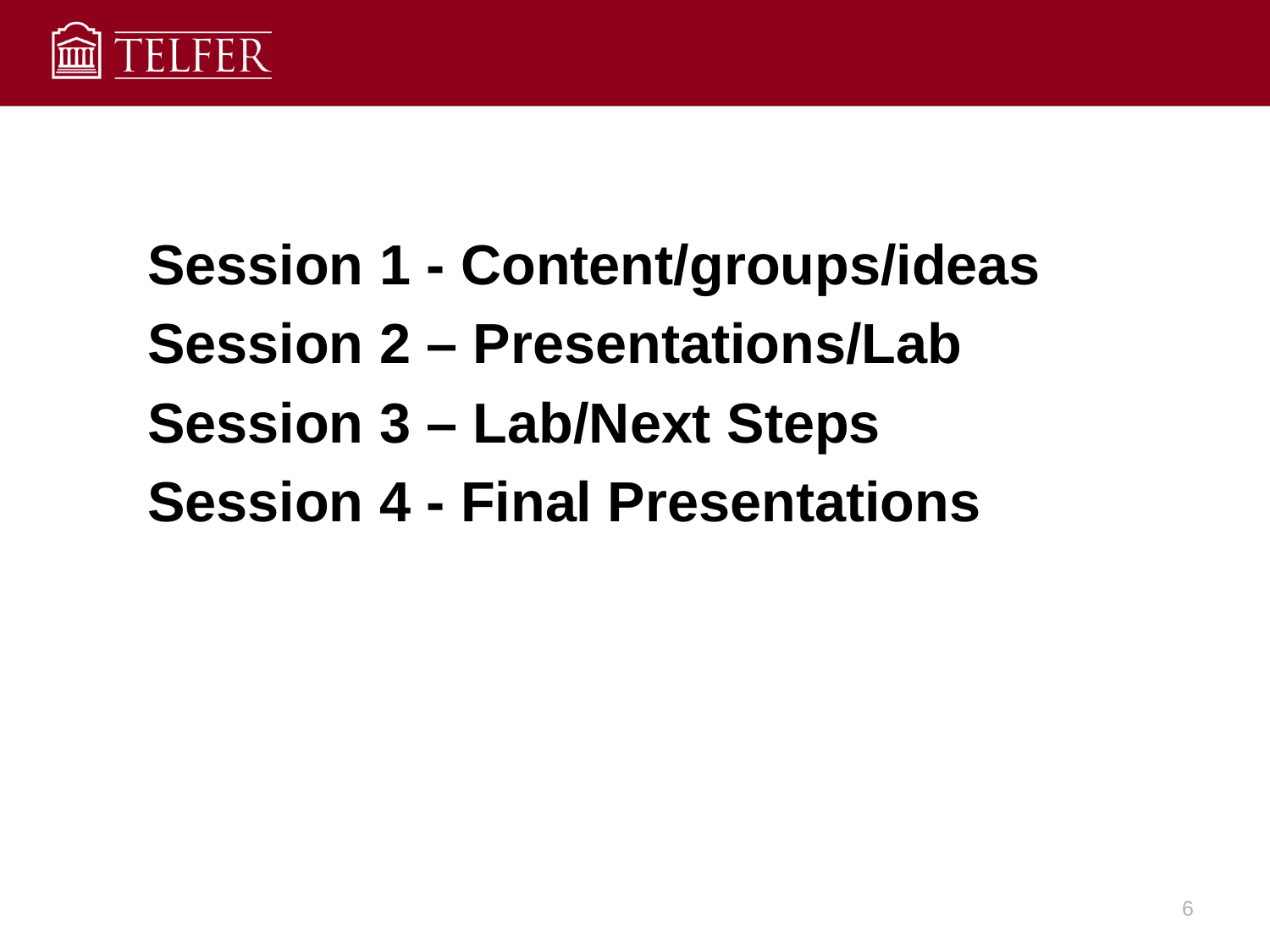

#
Session 1 - Content/groups/ideas
Session 2 – Presentations/Lab
Session 3 – Lab/Next Steps
Session 4 - Final Presentations

6